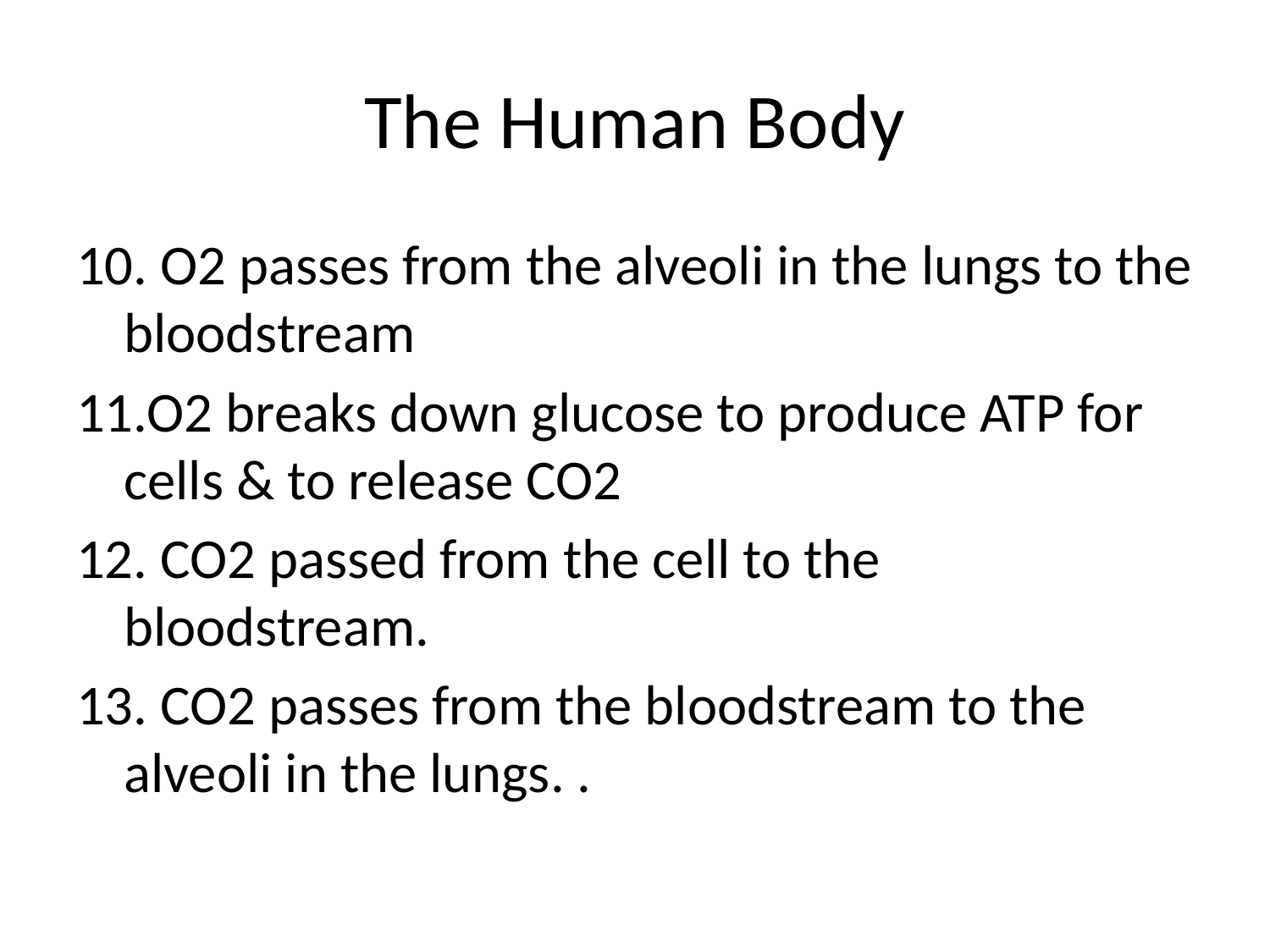

# The Human Body
10. O2 passes from the alveoli in the lungs to the bloodstream
11.O2 breaks down glucose to produce ATP for cells & to release CO2
12. CO2 passed from the cell to the bloodstream.
13. CO2 passes from the bloodstream to the alveoli in the lungs. .